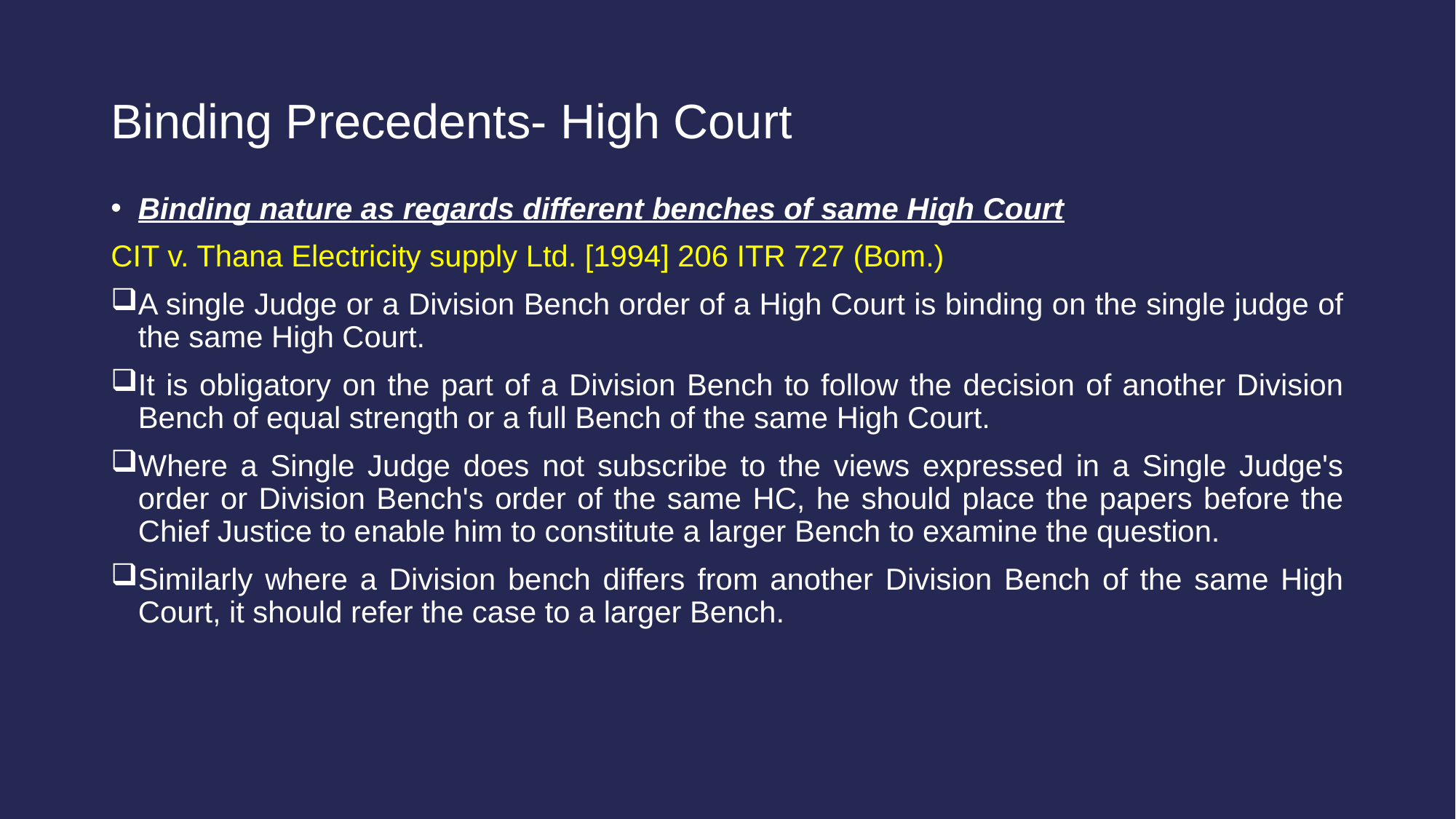

# Binding Precedents- High Court
Binding nature as regards different benches of same High Court
CIT v. Thana Electricity supply Ltd. [1994] 206 ITR 727 (Bom.)
A single Judge or a Division Bench order of a High Court is binding on the single judge of the same High Court.
It is obligatory on the part of a Division Bench to follow the decision of another Division Bench of equal strength or a full Bench of the same High Court.
Where a Single Judge does not subscribe to the views expressed in a Single Judge's order or Division Bench's order of the same HC, he should place the papers before the Chief Justice to enable him to constitute a larger Bench to examine the question.
Similarly where a Division bench differs from another Division Bench of the same High Court, it should refer the case to a larger Bench.